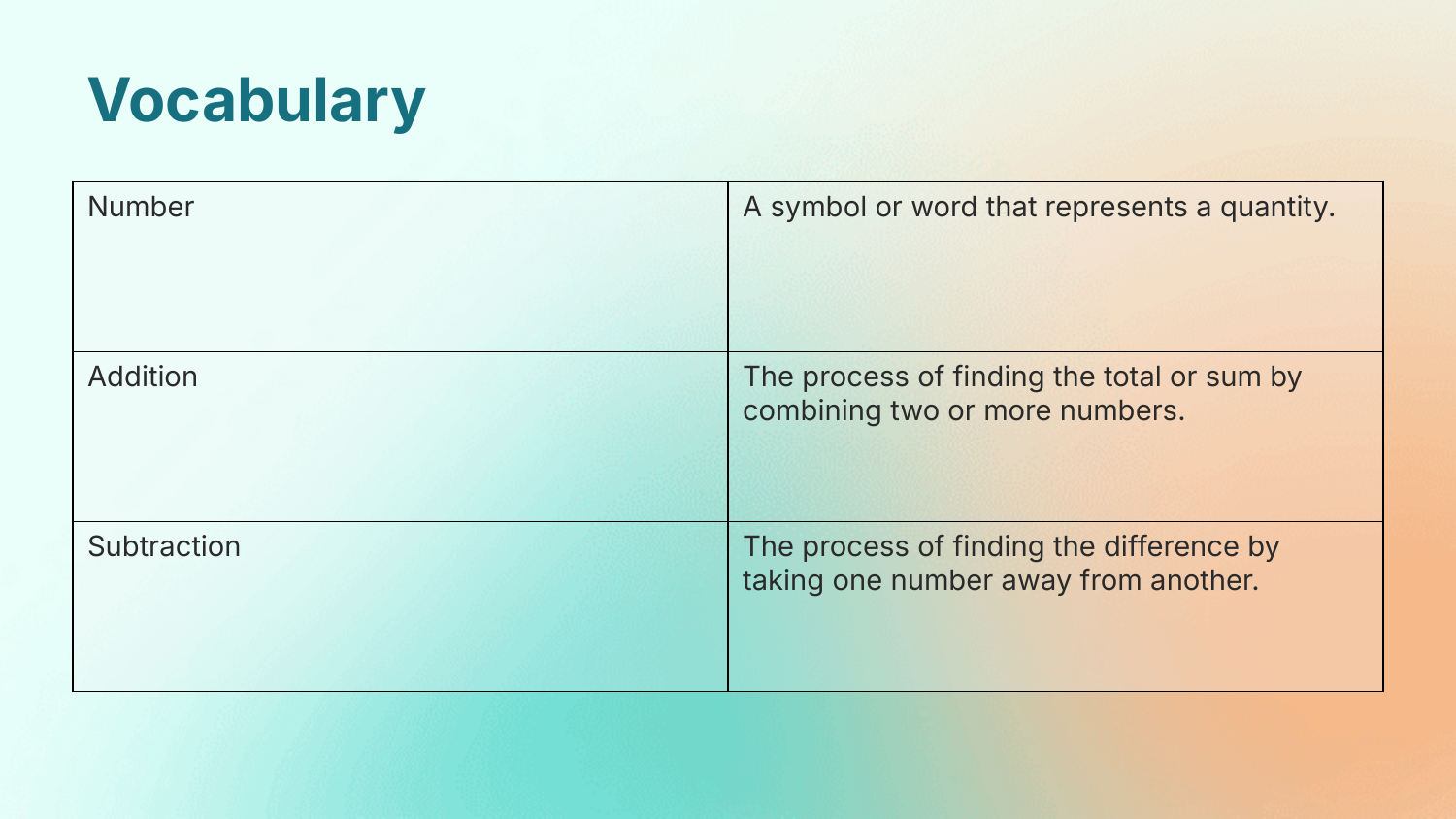

Vocabulary
| Number | A symbol or word that represents a quantity. |
| --- | --- |
| Addition | The process of finding the total or sum by combining two or more numbers. |
| Subtraction | The process of finding the difference by taking one number away from another. |